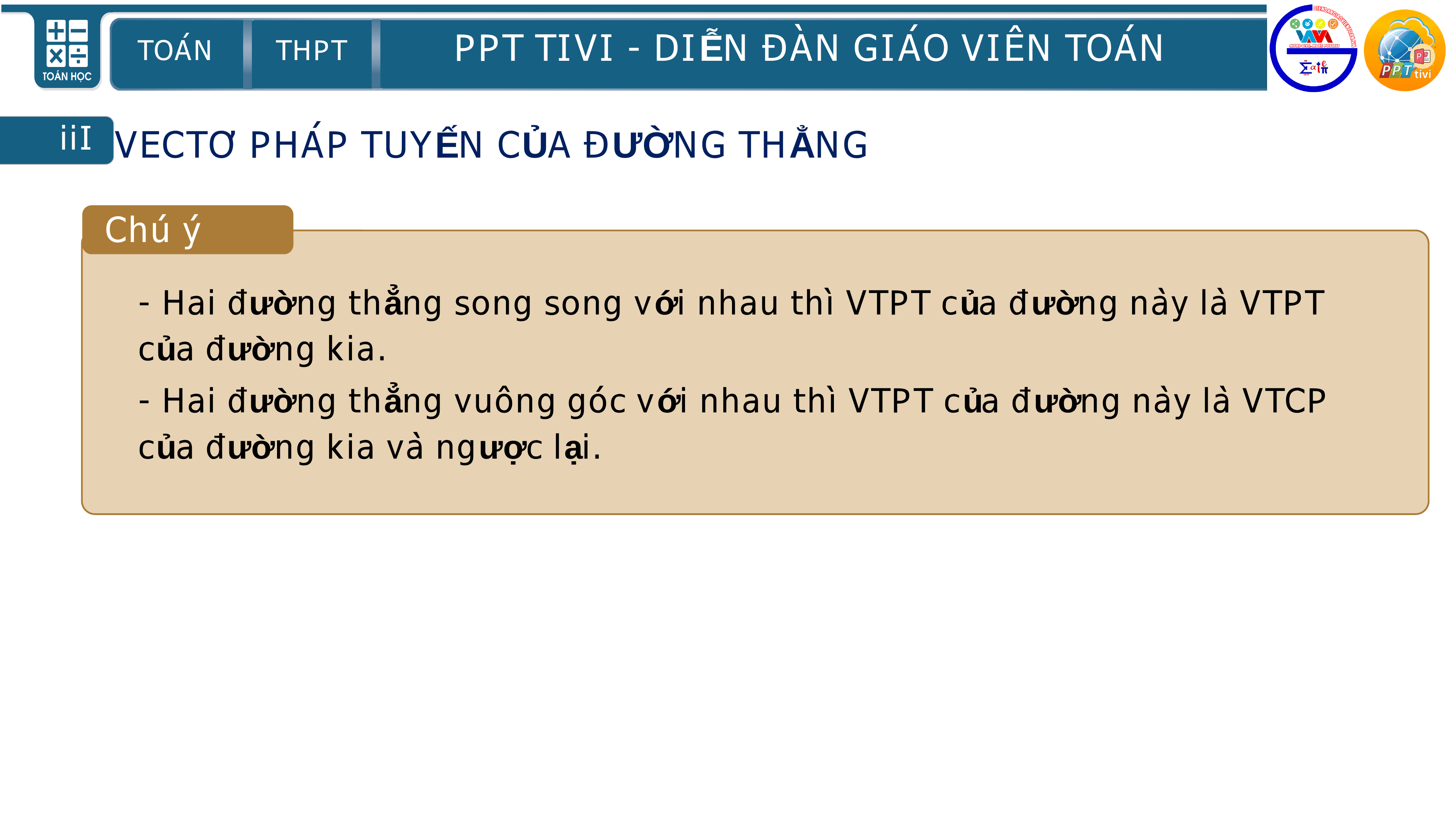

iiI

VECTƠ PHÁP TUYẾN CỦA ĐƯỜNG THẲNG
Chú ý

- Hai đường thẳng song song với nhau thì VTPT của đường này là VTPT của đường kia.
- Hai đường thẳng vuông góc với nhau thì VTPT của đường này là VTCP của đường kia và ngược lại.